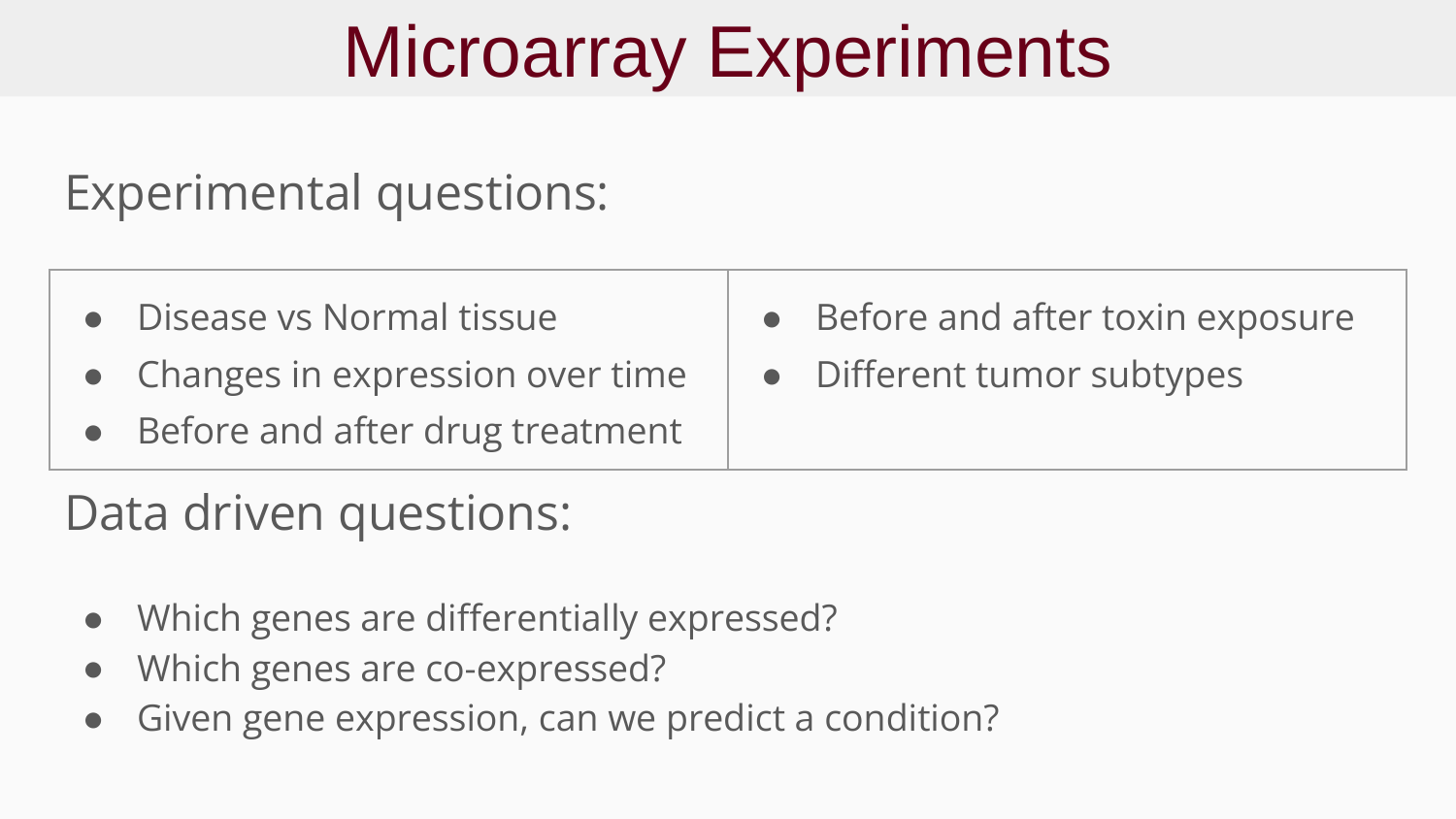

# Microarray Experiments
Experimental questions:
| Disease vs Normal tissue Changes in expression over time Before and after drug treatment | Before and after toxin exposure Different tumor subtypes |
| --- | --- |
Data driven questions:
Which genes are differentially expressed?
Which genes are co-expressed?
Given gene expression, can we predict a condition?